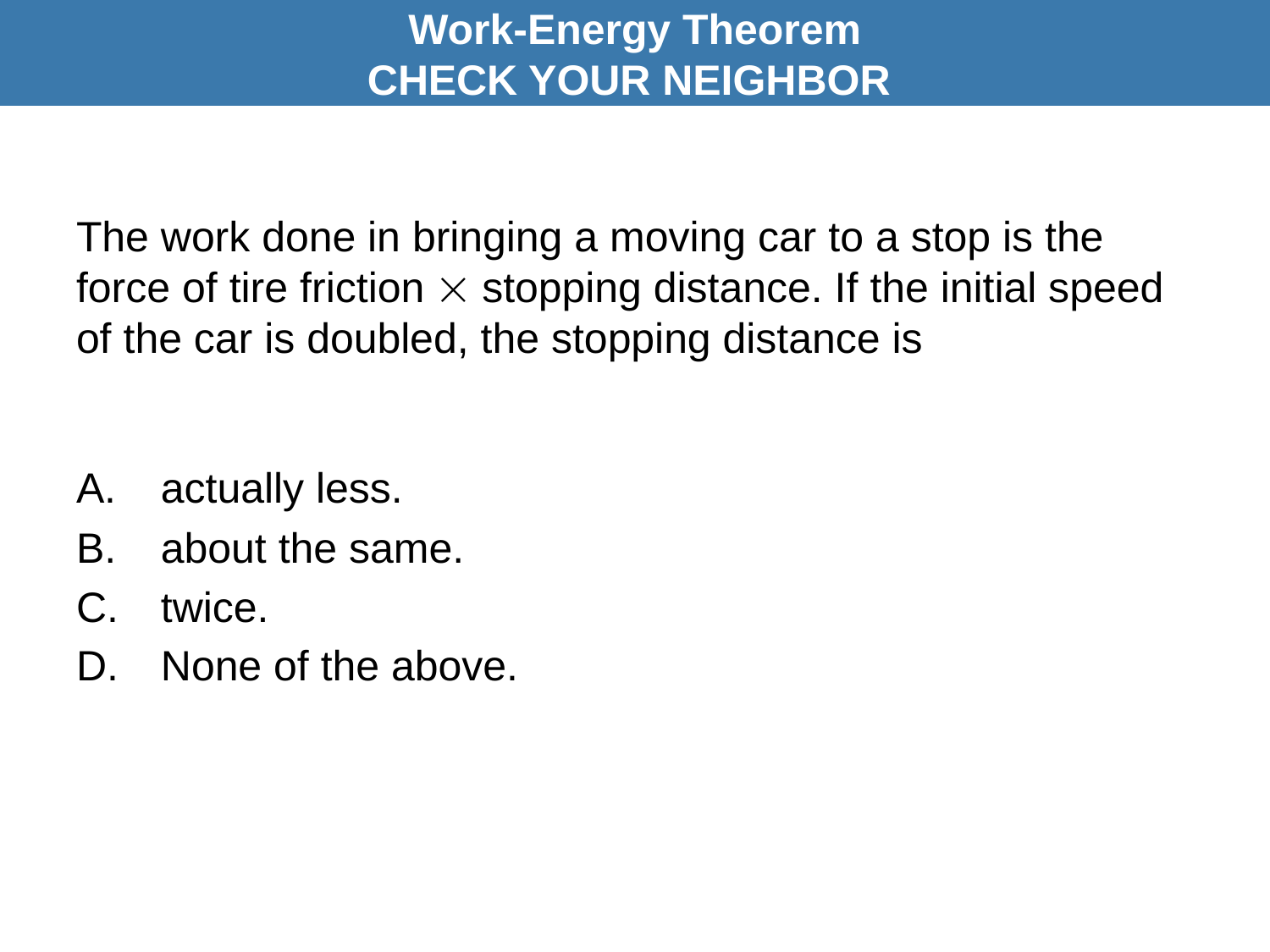

Work-Energy Theorem
CHECK YOUR NEIGHBOR
# The work done in bringing a moving car to a stop is the force of tire friction × stopping distance. If the initial speed of the car is doubled, the stopping distance is
A.	actually less.
about the same.
twice.
None of the above.